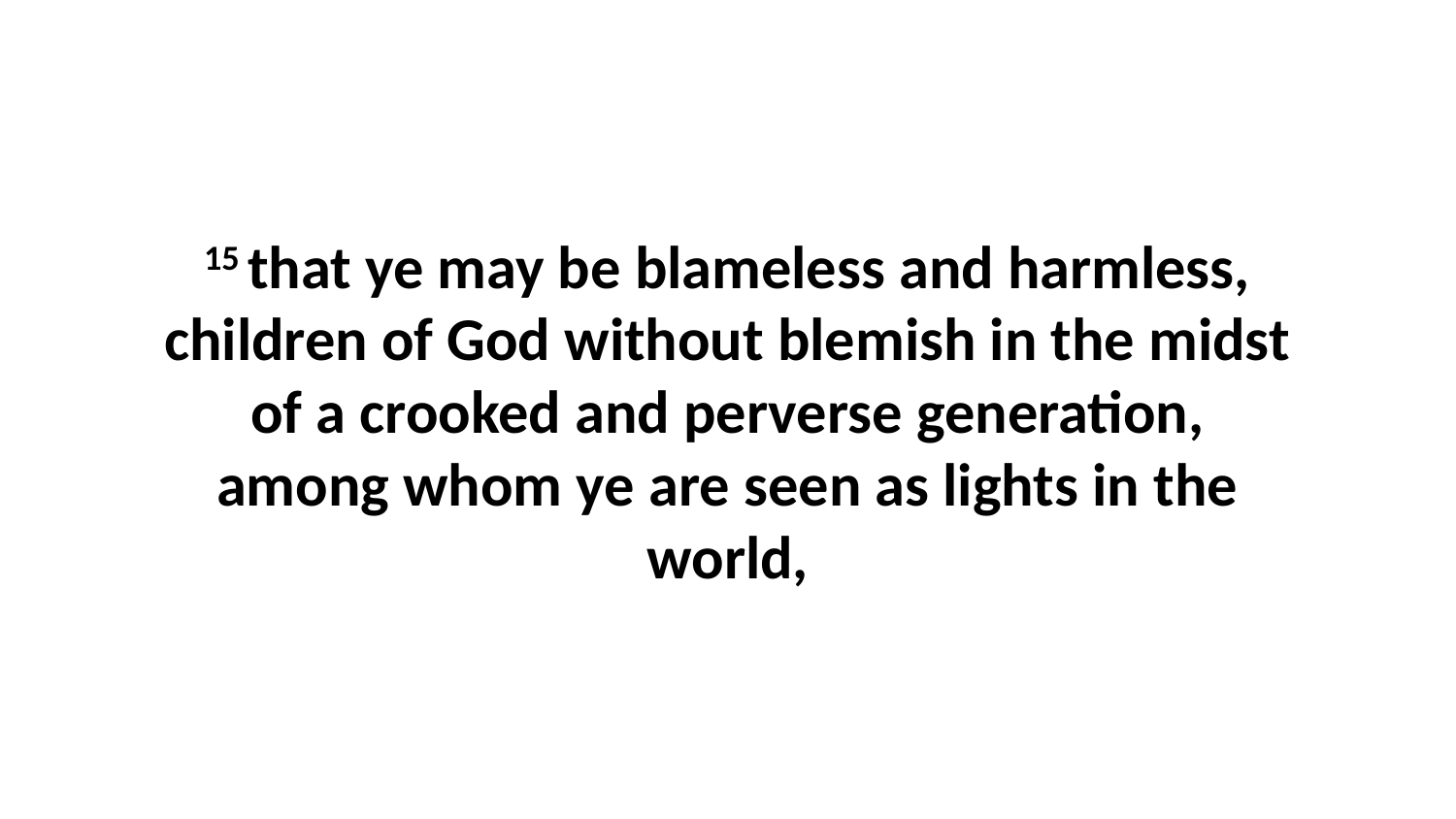

15 that ye may be blameless and harmless, children of God without blemish in the midst of a crooked and perverse generation, among whom ye are seen as lights in the world,